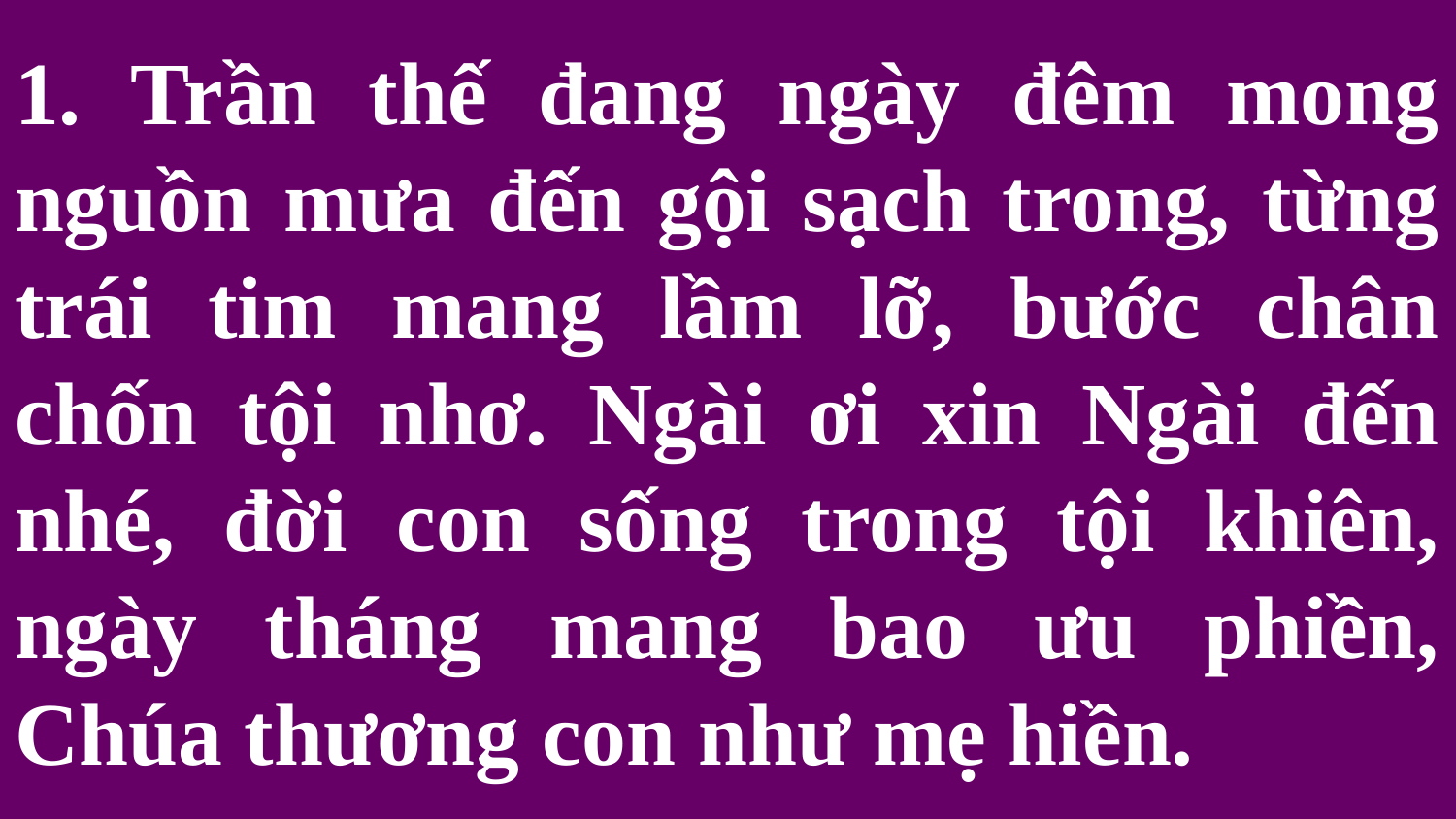

# 1. Trần thế đang ngày đêm mong nguồn mưa đến gội sạch trong, từng trái tim mang lầm lỡ, bước chân chốn tội nhơ. Ngài ơi xin Ngài đến nhé, đời con sống trong tội khiên, ngày tháng mang bao ưu phiền, Chúa thương con như mẹ hiền.